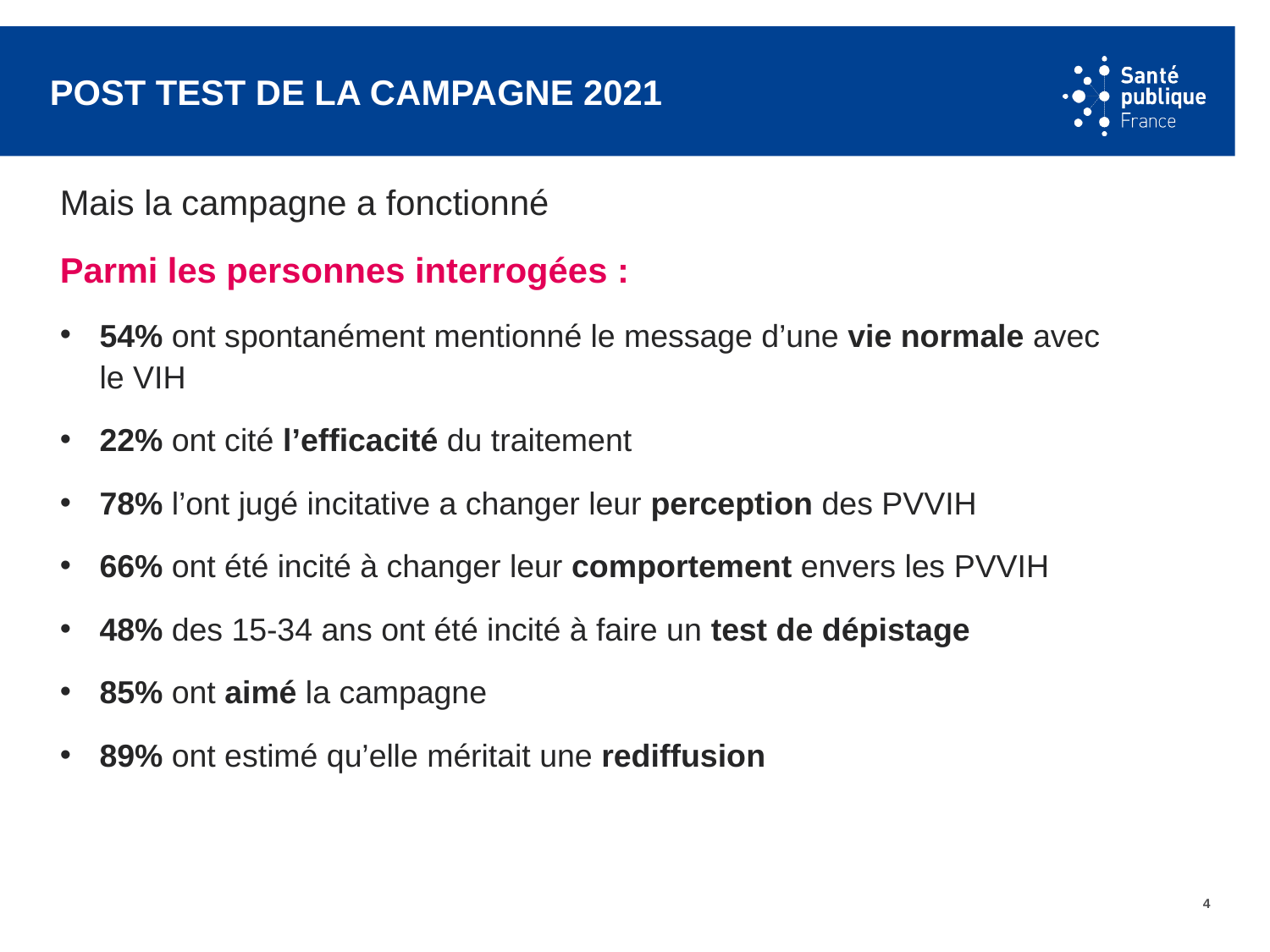

# POST TEST DE la campagne 2021
Mais la campagne a fonctionné
Parmi les personnes interrogées :
54% ont spontanément mentionné le message d’une vie normale avec le VIH
22% ont cité l’efficacité du traitement
78% l’ont jugé incitative a changer leur perception des PVVIH
66% ont été incité à changer leur comportement envers les PVVIH
48% des 15-34 ans ont été incité à faire un test de dépistage
85% ont aimé la campagne
89% ont estimé qu’elle méritait une rediffusion